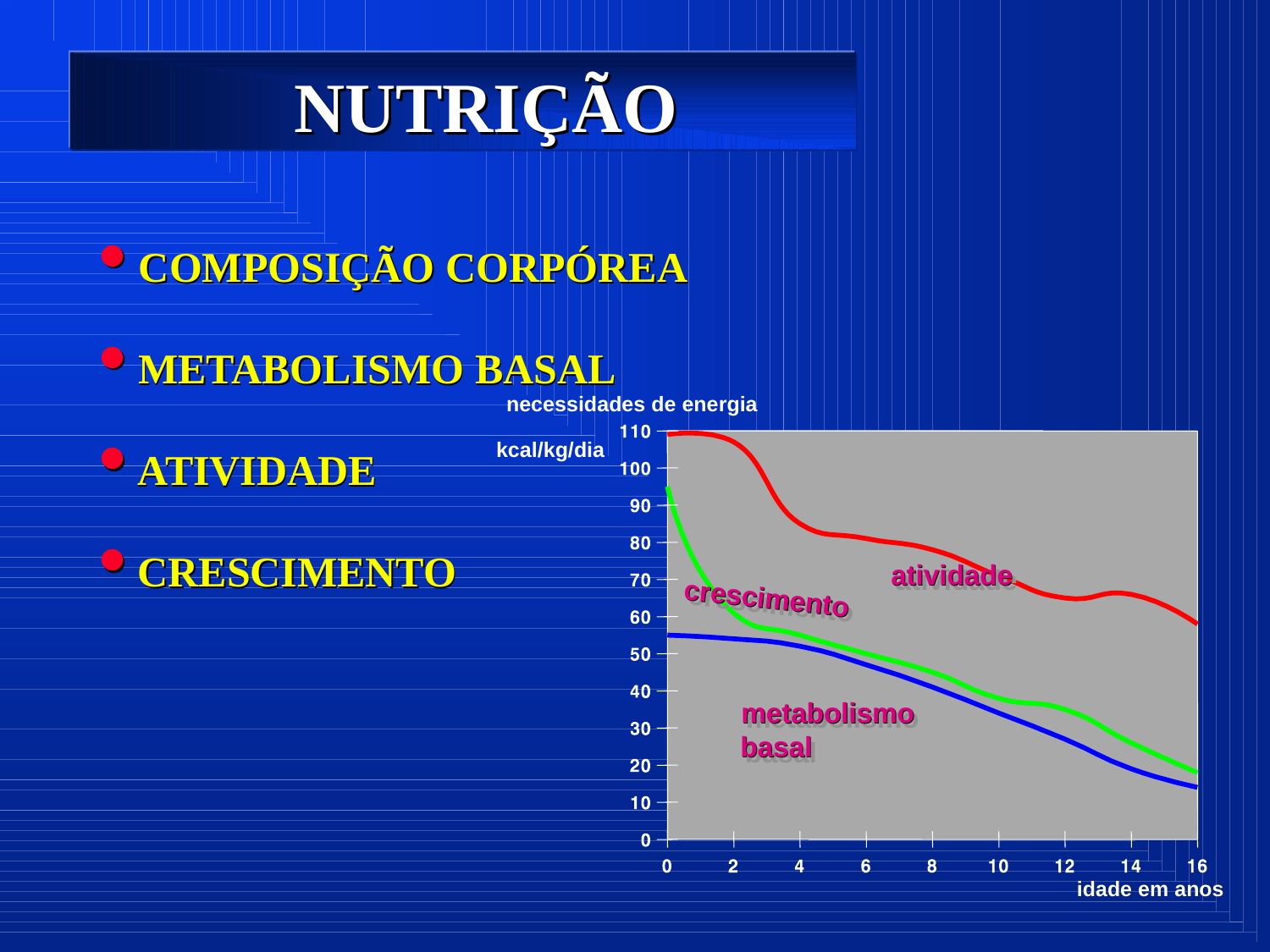

NUTRIÇÃO
NUTRIÇÃO

•
•
COMPOSIÇÃO CORPÓREA
COMPOSIÇÃO CORPÓREA
•
•
METABOLISMO BASAL
METABOLISMO BASAL

necessidades de energia
•
•

kcal/kg/dia
ATIVIDADE
ATIVIDADE
•
•
CRESCIMENTO
CRESCIMENTO

atividade
atividade
atividade
crescimento
crescimento
crescimento

metabolismo
metabolismo
metabolismo
basal
basal
basal

idade em anos
idade em anos